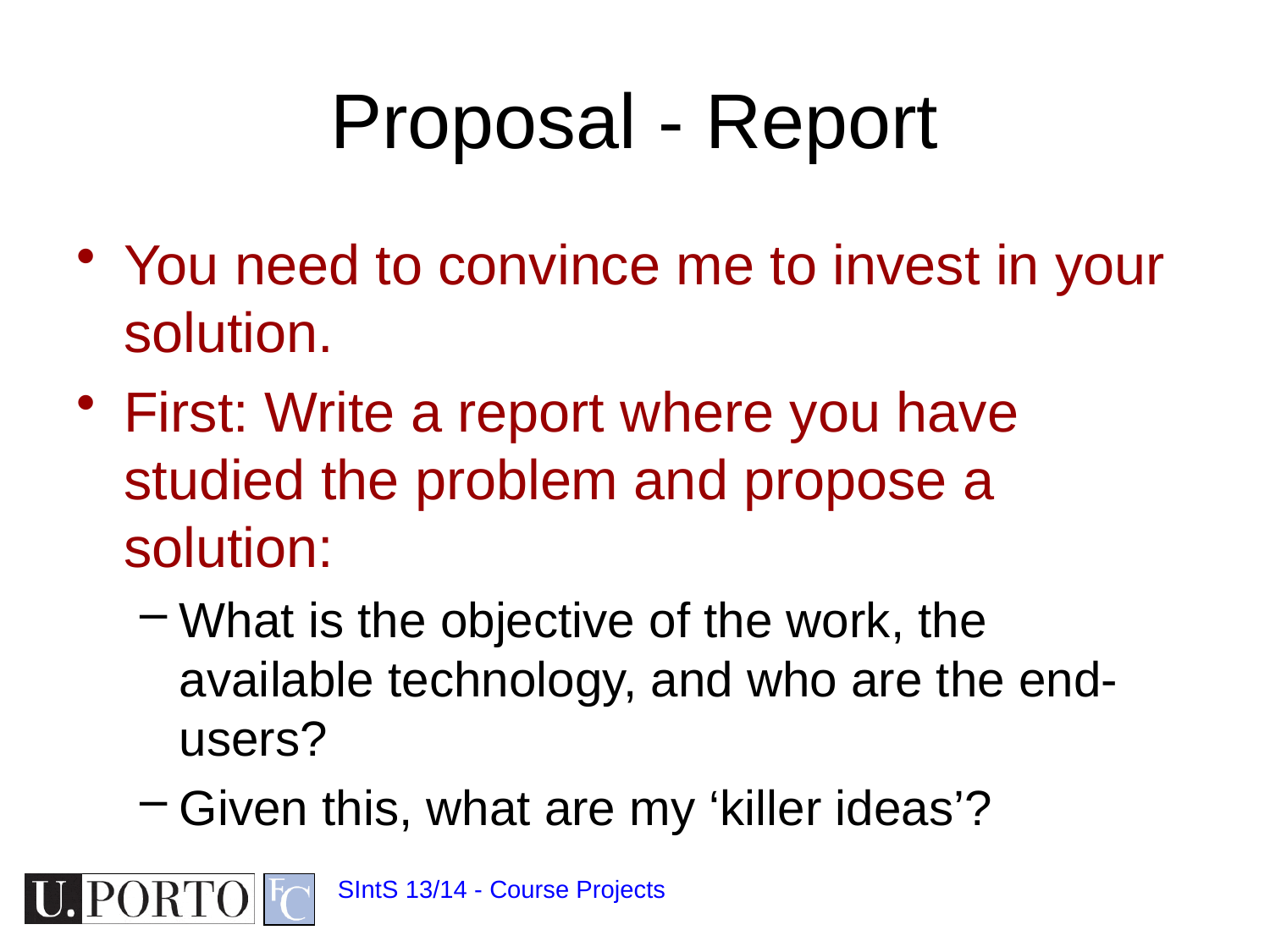

# Proposal - Report
You need to convince me to invest in your solution.
First: Write a report where you have studied the problem and propose a solution:
What is the objective of the work, the available technology, and who are the end-users?
Given this, what are my ‘killer ideas’?
SIntS 13/14 - Course Projects